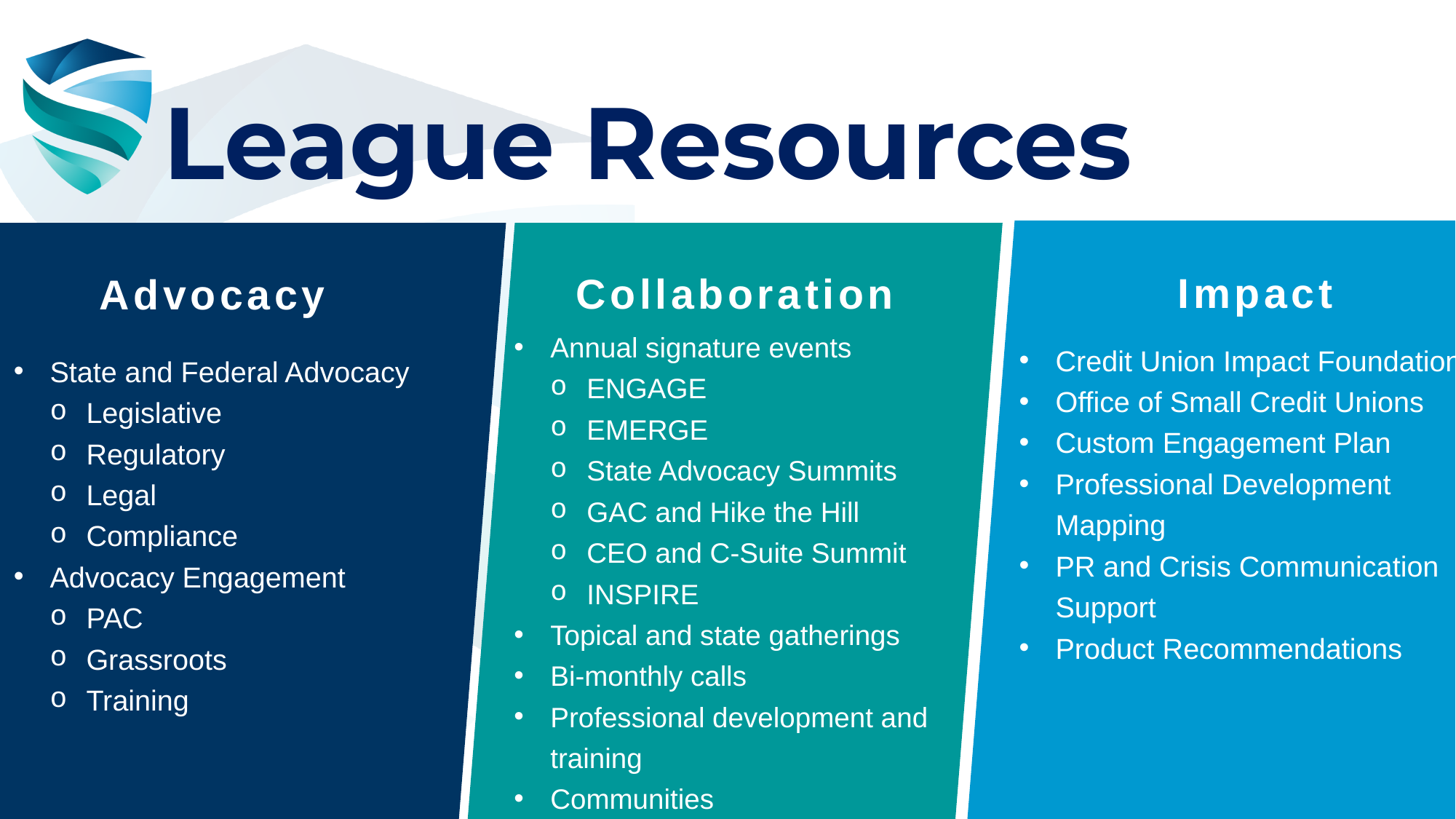

League Resources

Advocacy
Impact
Collaboration
Annual signature events
ENGAGE
EMERGE
State Advocacy Summits
GAC and Hike the Hill
CEO and C-Suite Summit
INSPIRE
Topical and state gatherings
Bi-monthly calls
Professional development and
training
Communities

Credit Union Impact Foundation
Office of Small Credit Unions
Custom Engagement Plan
Professional Development Mapping
PR and Crisis Communication Support
Product Recommendations

State and Federal Advocacy
Legislative
Regulatory
Legal
Compliance
Advocacy Engagement
PAC
Grassroots
Training